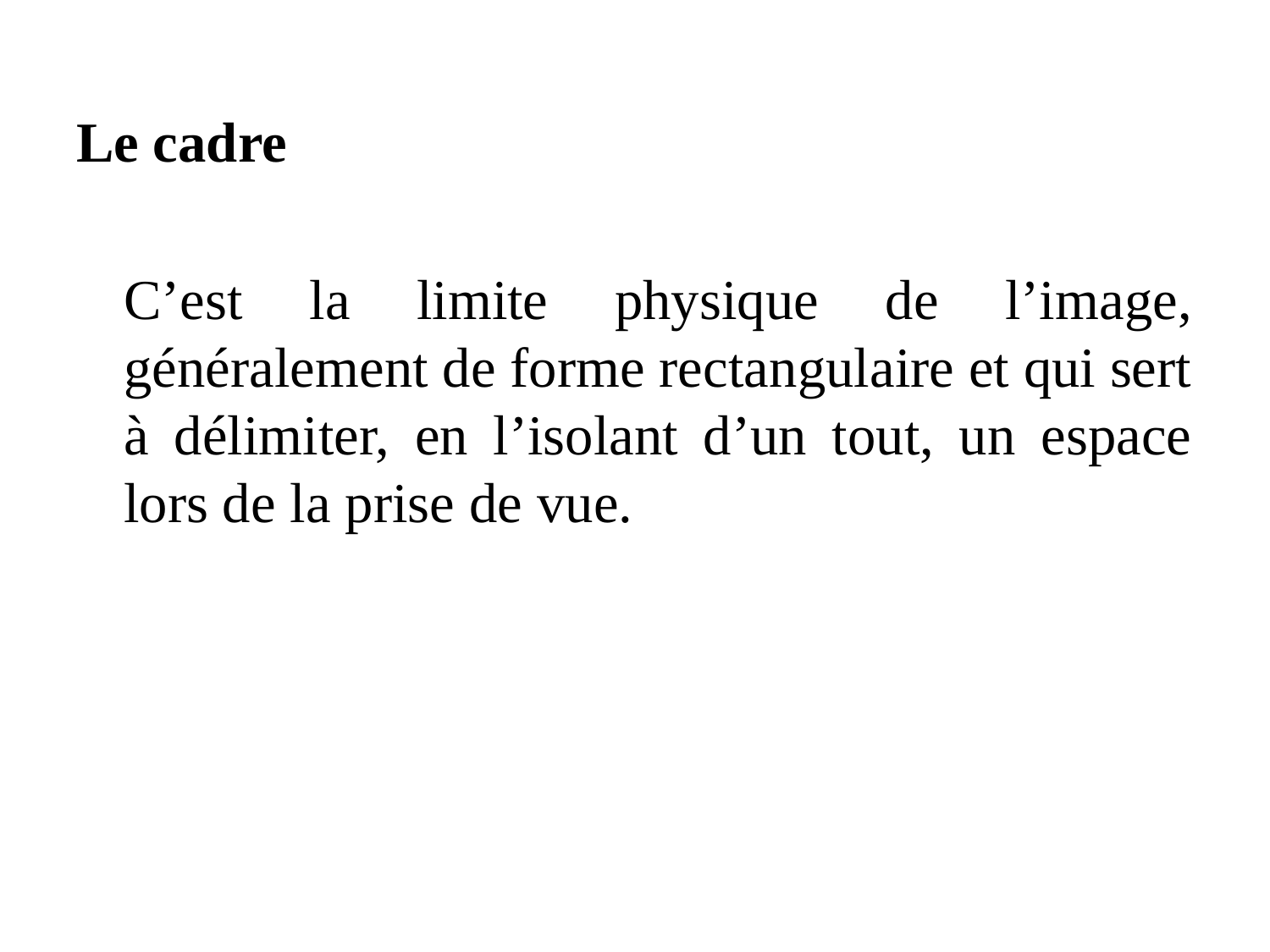

Le cadre

	C’est la limite physique de l’image, généralement de forme rectangulaire et qui sert à délimiter, en l’isolant d’un tout, un espace lors de la prise de vue.